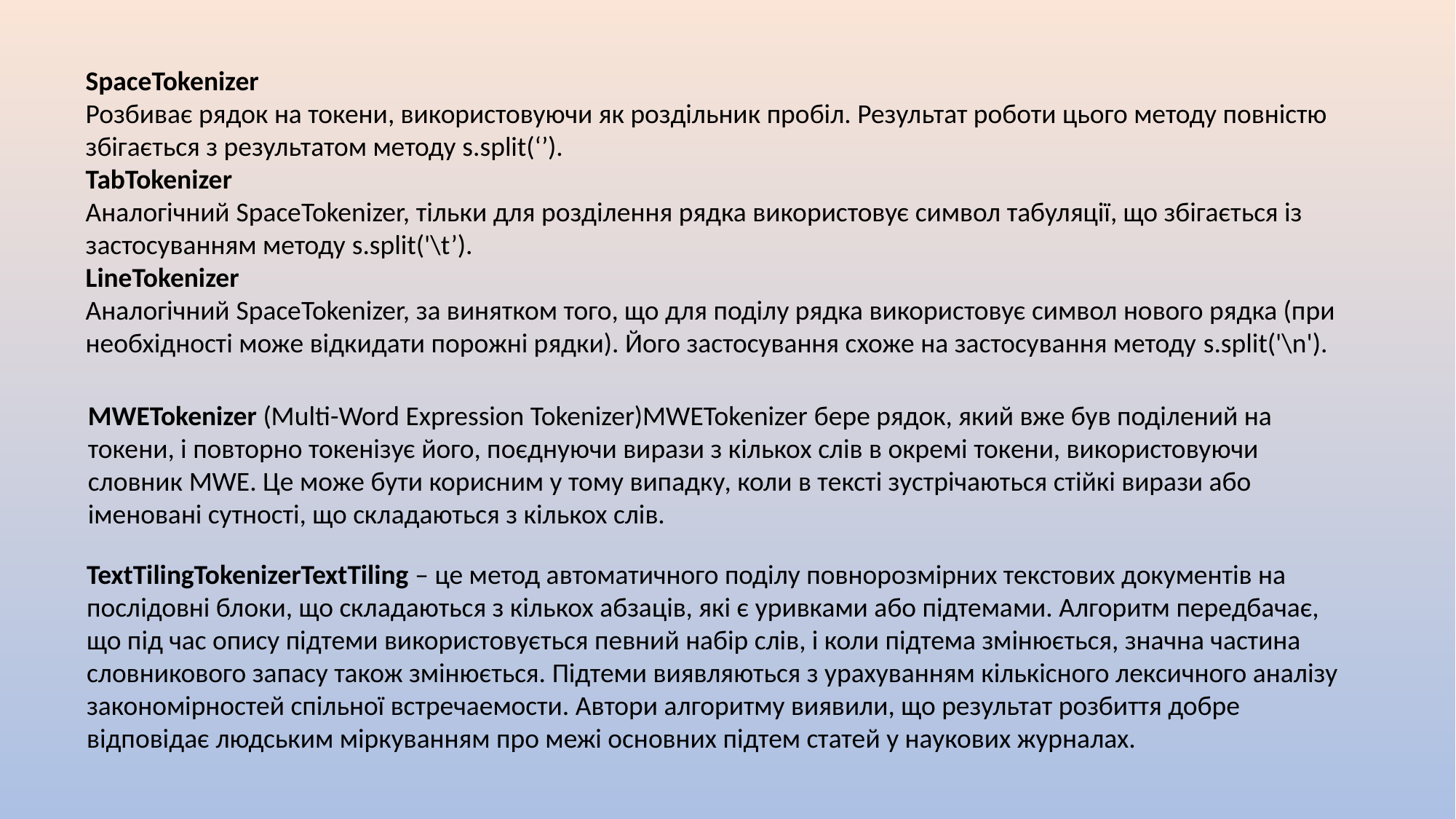

SpaceTokenizer
Розбиває рядок на токени, використовуючи як роздільник пробіл. Результат роботи цього методу повністю збігається з результатом методу s.split(‘’).
TabTokenizer
Аналогічний SpaceTokenizer, тільки для розділення рядка використовує символ табуляції, що збігається із застосуванням методу s.split('\t’).
LineTokenizer
Аналогічний SpaceTokenizer, за винятком того, що для поділу рядка використовує символ нового рядка (при необхідності може відкидати порожні рядки). Його застосування схоже на застосування методу s.split('\n').
MWETokenizer (Multi-Word Expression Tokenizer)MWETokenizer бере рядок, який вже був поділений на токени, і повторно токенізує його, поєднуючи вирази з кількох слів в окремі токени, використовуючи словник MWE. Це може бути корисним у тому випадку, коли в тексті зустрічаються стійкі вирази або іменовані сутності, що складаються з кількох слів.
TextTilingTokenizerTextTiling – це метод автоматичного поділу повнорозмірних текстових документів на послідовні блоки, що складаються з кількох абзаців, які є уривками або підтемами. Алгоритм передбачає, що під час опису підтеми використовується певний набір слів, і коли підтема змінюється, значна частина словникового запасу також змінюється. Підтеми виявляються з урахуванням кількісного лексичного аналізу закономірностей спільної встречаемости. Автори алгоритму виявили, що результат розбиття добре відповідає людським міркуванням про межі основних підтем статей у наукових журналах.